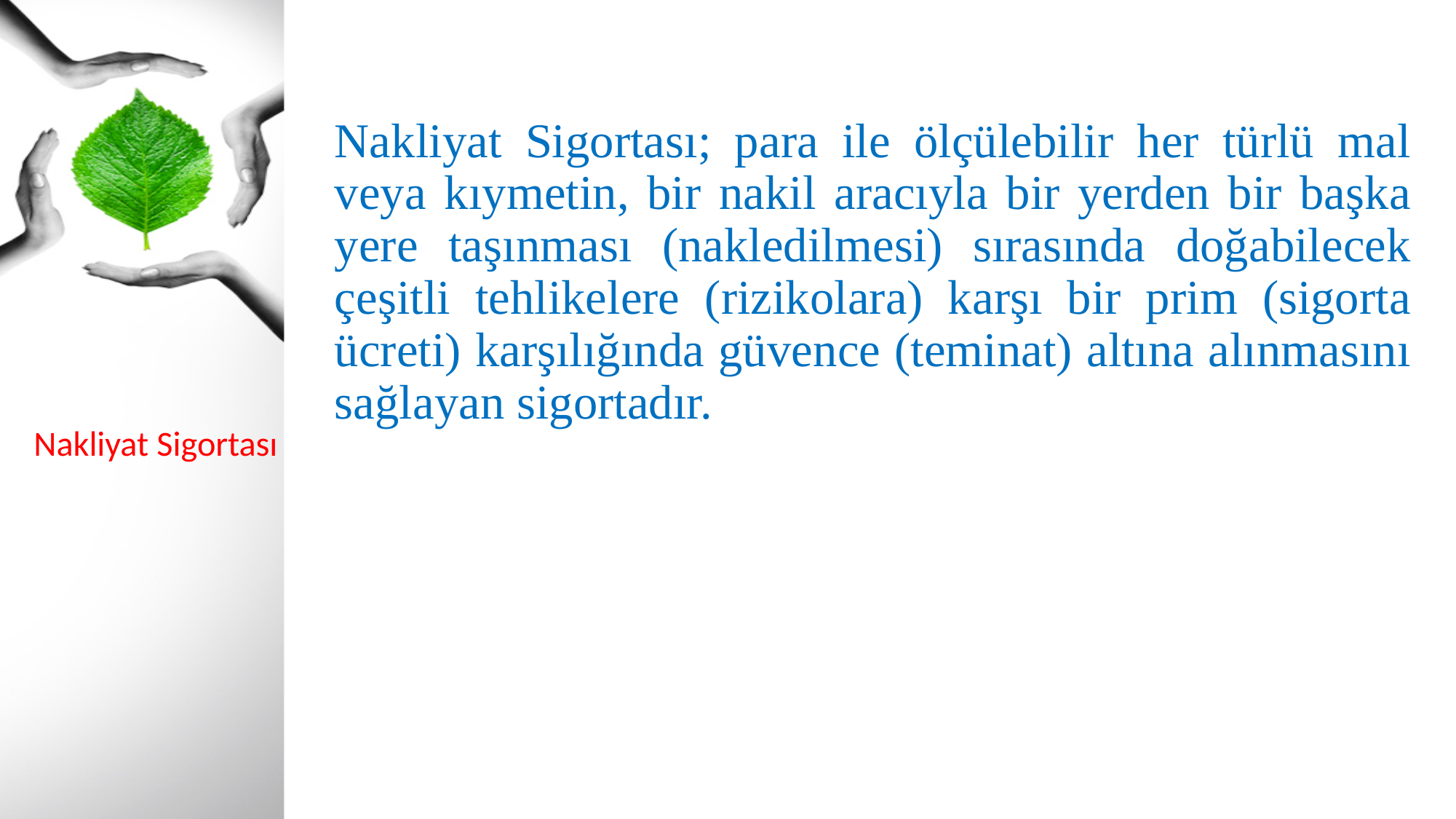

Nakliyat Sigortası; para ile ölçülebilir her türlü mal veya kıymetin, bir nakil aracıyla bir yerden bir başka yere taşınması (nakledilmesi) sırasında doğabilecek çeşitli tehlikelere (rizikolara) karşı bir prim (sigorta ücreti) karşılığında güvence (teminat) altına alınmasını sağlayan sigortadır.
# Nakliyat Sigortası